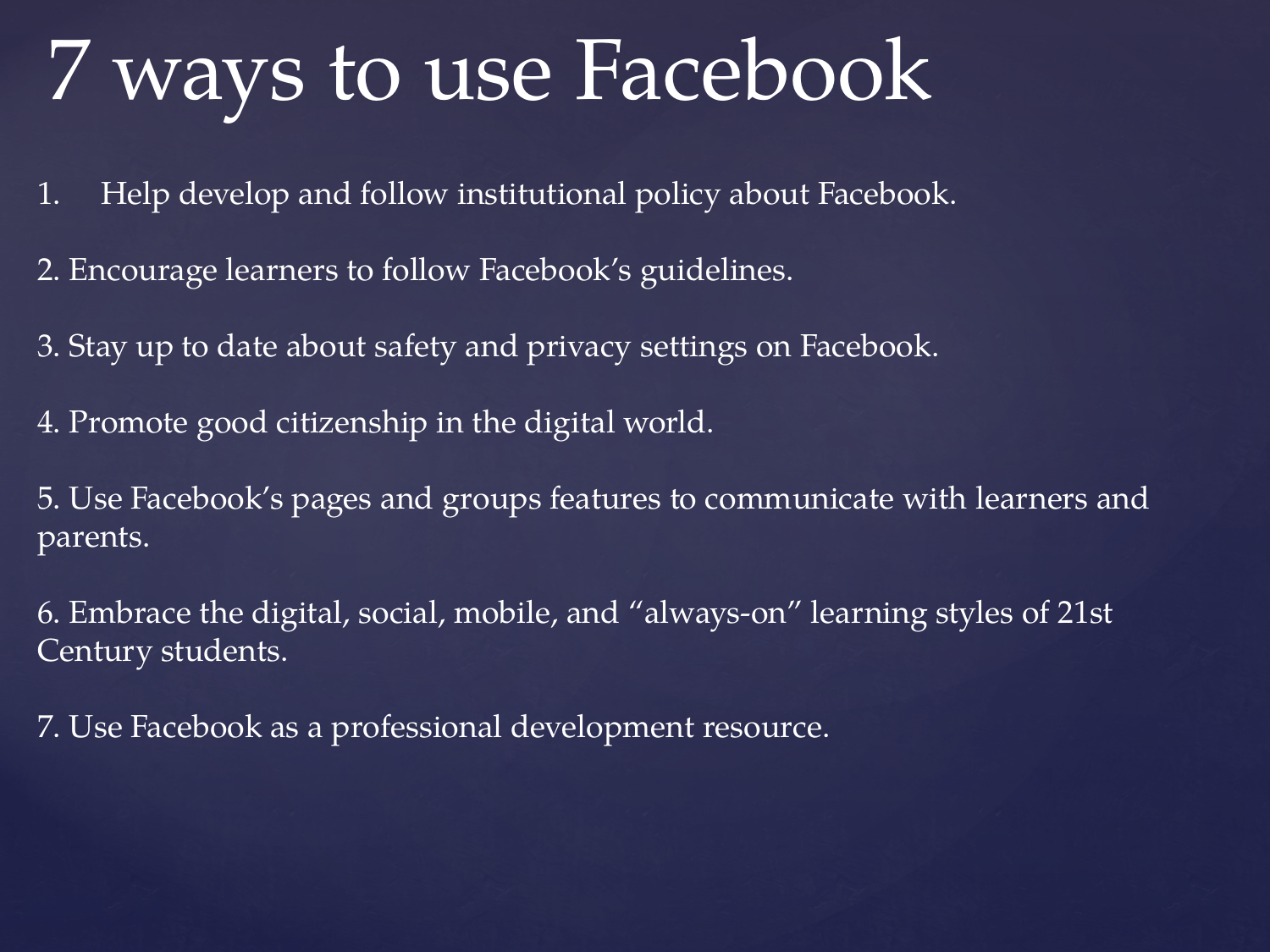

# 7 ways to use Facebook
Help develop and follow institutional policy about Facebook.

2. Encourage learners to follow Facebook’s guidelines.

3. Stay up to date about safety and privacy settings on Facebook.

4. Promote good citizenship in the digital world.

5. Use Facebook’s pages and groups features to communicate with learners and parents.

6. Embrace the digital, social, mobile, and “always-on” learning styles of 21st Century students.

7. Use Facebook as a professional development resource.